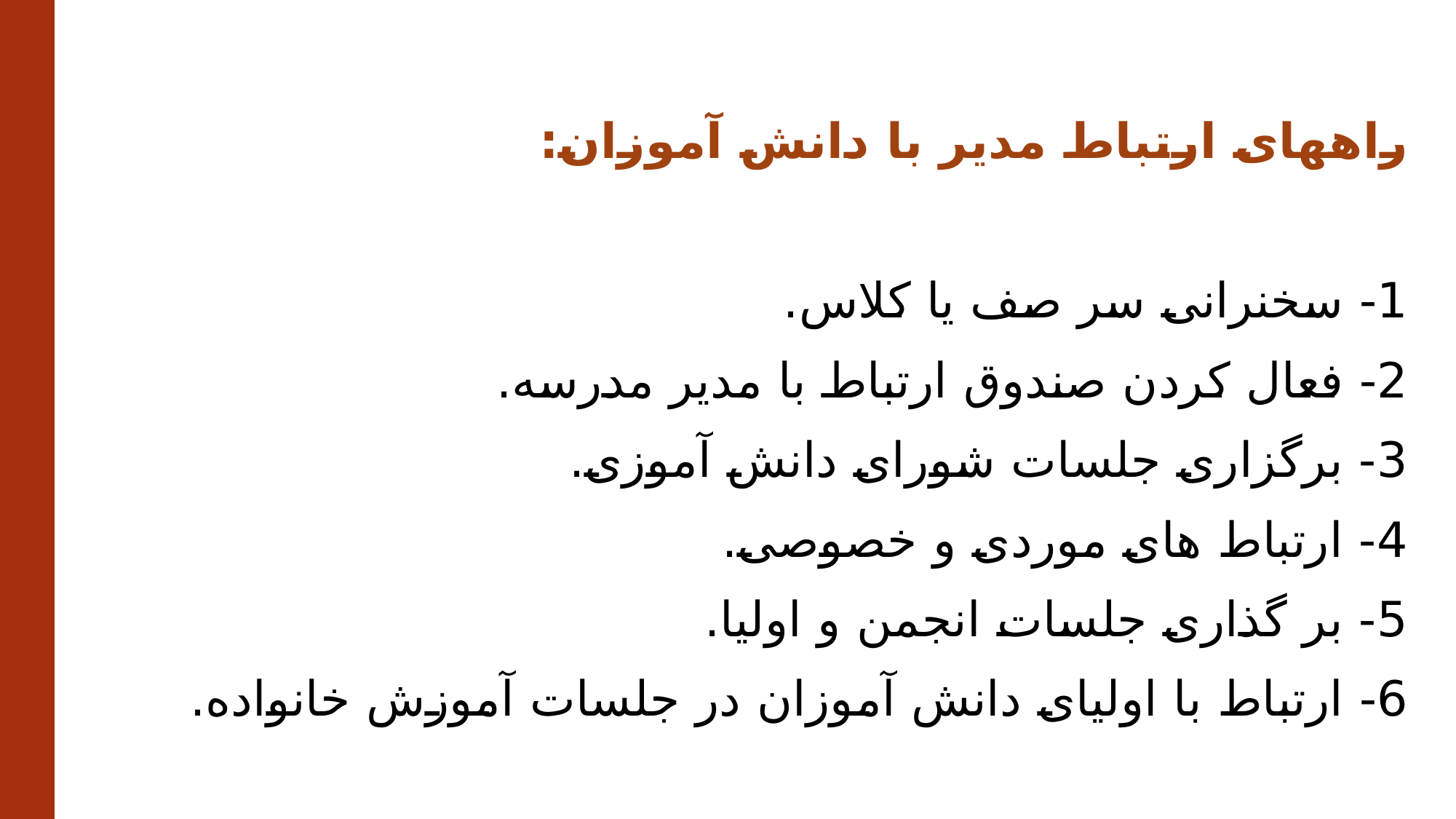

راههای ارتباط مدیر با دانش آموزان:

1- سخنرانی سر صف یا کلاس.
2- فعال کردن صندوق ارتباط با مدیر مدرسه.
3- برگزاری جلسات شورای دانش آموزی.
4- ارتباط های موردی و خصوصی.
5- بر گذاری جلسات انجمن و اولیا.
6- ارتباط با اولیای دانش آموزان در جلسات آموزش خانواده.